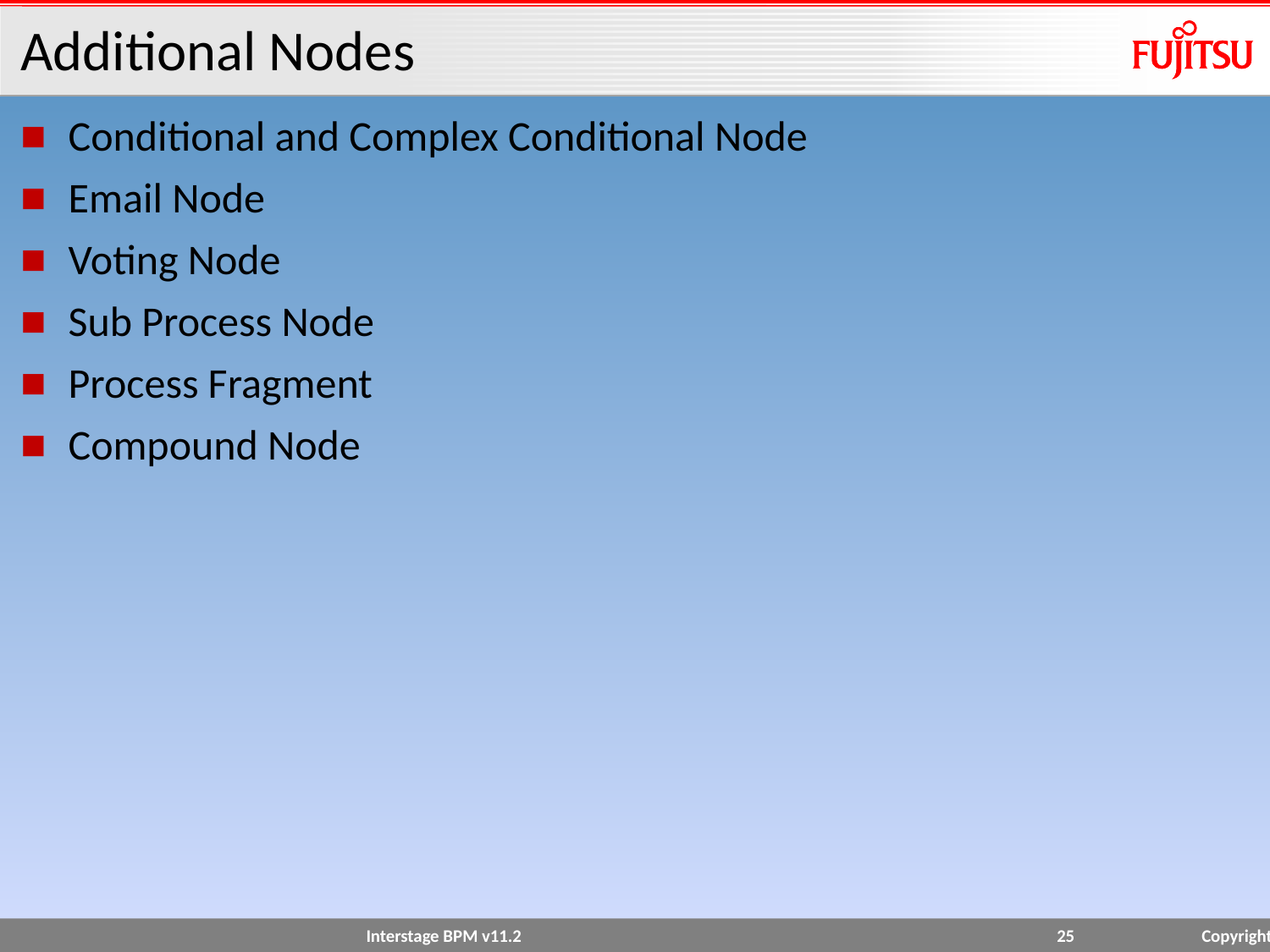

# Additional Nodes
Conditional and Complex Conditional Node
Email Node
Voting Node
Sub Process Node
Process Fragment
Compound Node